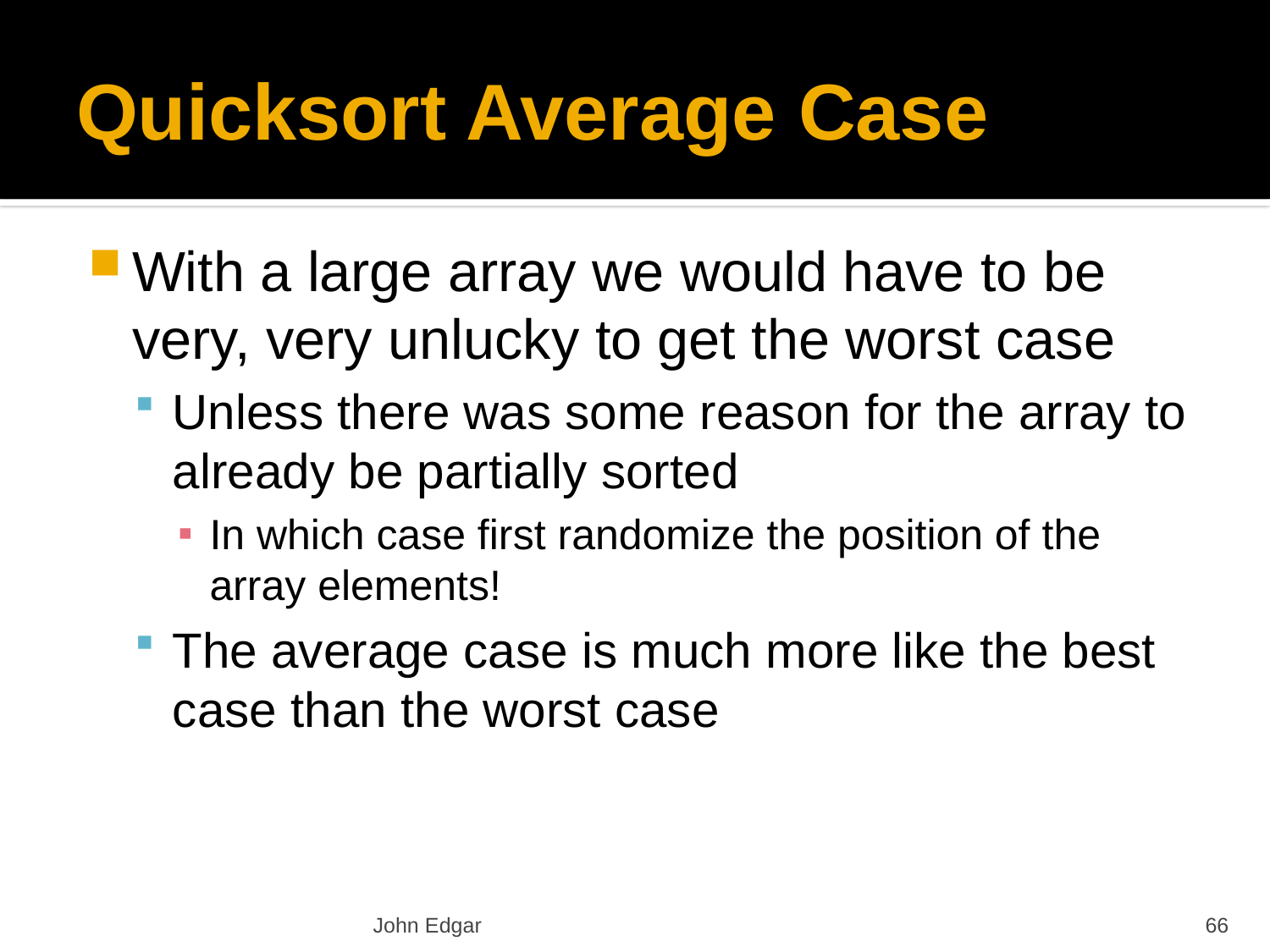

# Quicksort Average Case
With a large array we would have to be very, very unlucky to get the worst case
Unless there was some reason for the array to already be partially sorted
In which case first randomize the position of the array elements!
The average case is much more like the best case than the worst case

John Edgar
66